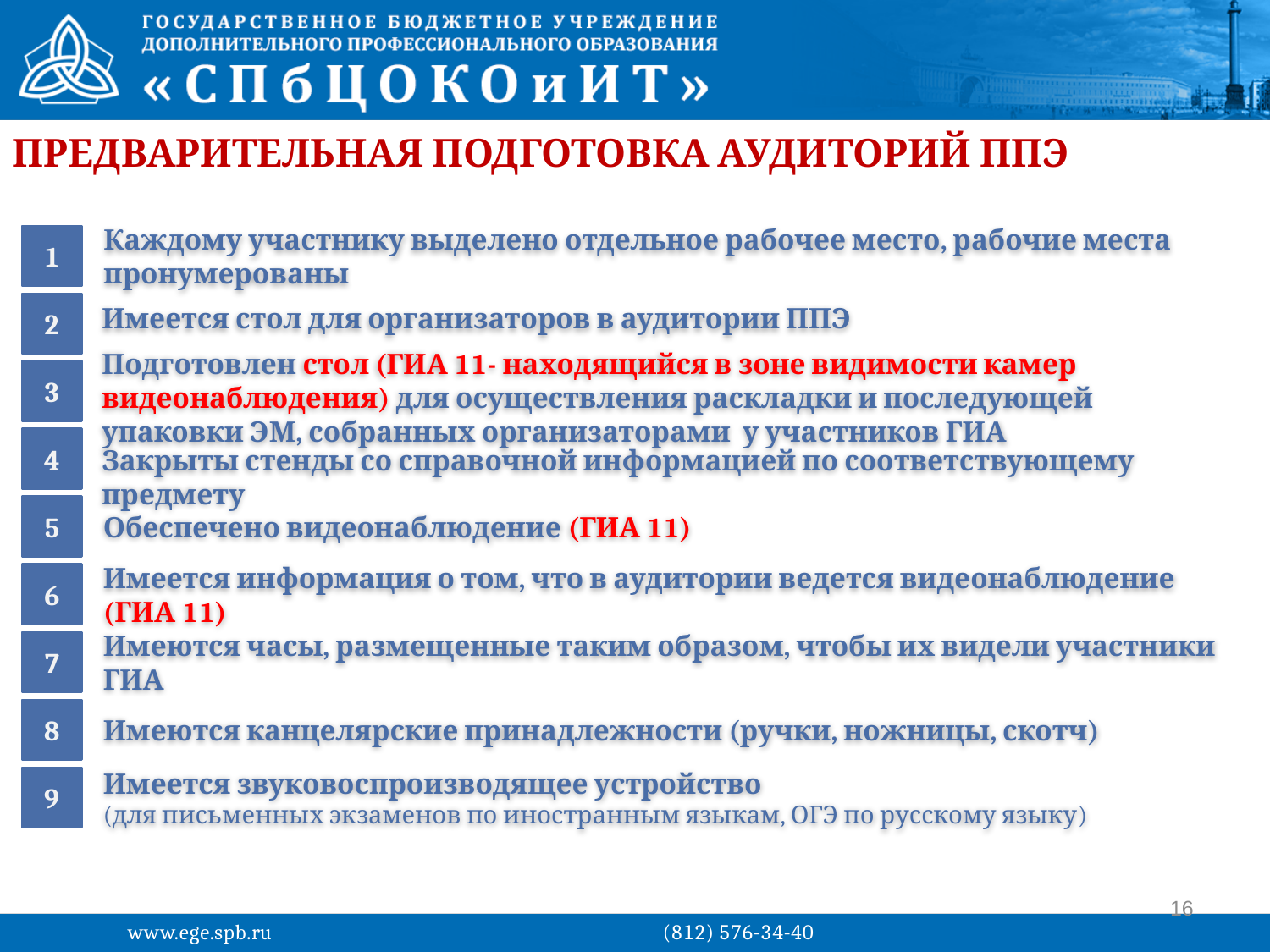

Предварительная подготовка аудиторий ППЭ

1
Каждому участнику выделено отдельное рабочее место, рабочие места пронумерованы
2
Имеется стол для организаторов в аудитории ППЭ
3
Подготовлен стол (ГИА 11- находящийся в зоне видимости камер видеонаблюдения) для осуществления раскладки и последующей упаковки ЭМ, собранных организаторами  у участников ГИА
4
Закрыты стенды со справочной информацией по соответствующему предмету
5
Обеспечено видеонаблюдение (ГИА 11)
6
Имеется информация о том, что в аудитории ведется видеонаблюдение (ГИА 11)
7
Имеются часы, размещенные таким образом, чтобы их видели участники ГИА
8
Имеются канцелярские принадлежности (ручки, ножницы, скотч)
9
Имеется звуковоспроизводящее устройство
(для письменных экзаменов по иностранным языкам, ОГЭ по русскому языку)
16
www.ege.spb.ru			      (812) 576-34-40